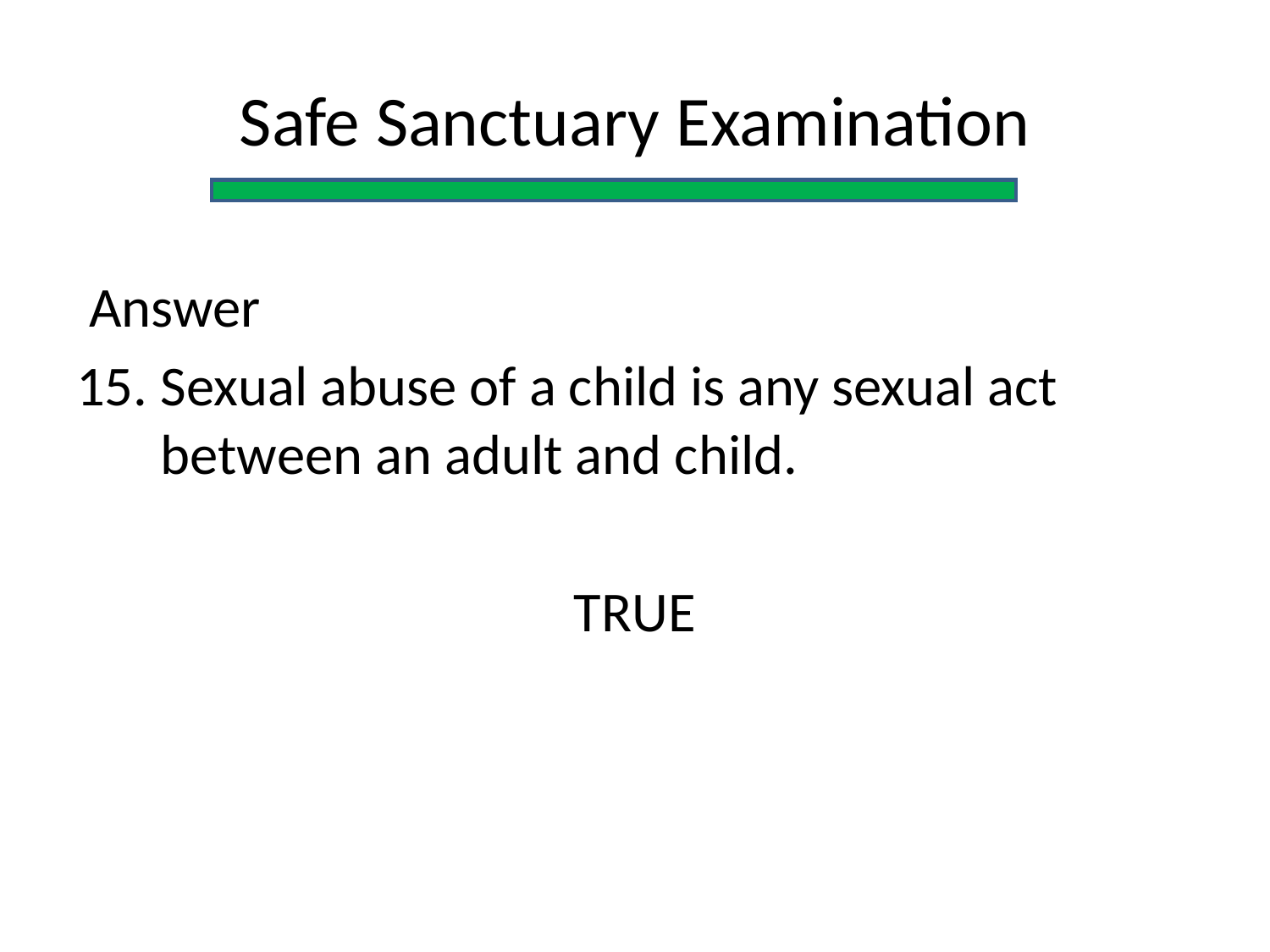

Safe Sanctuary Examination

 Answer
Sexual abuse of a child is any sexual act between an adult and child.

TRUE